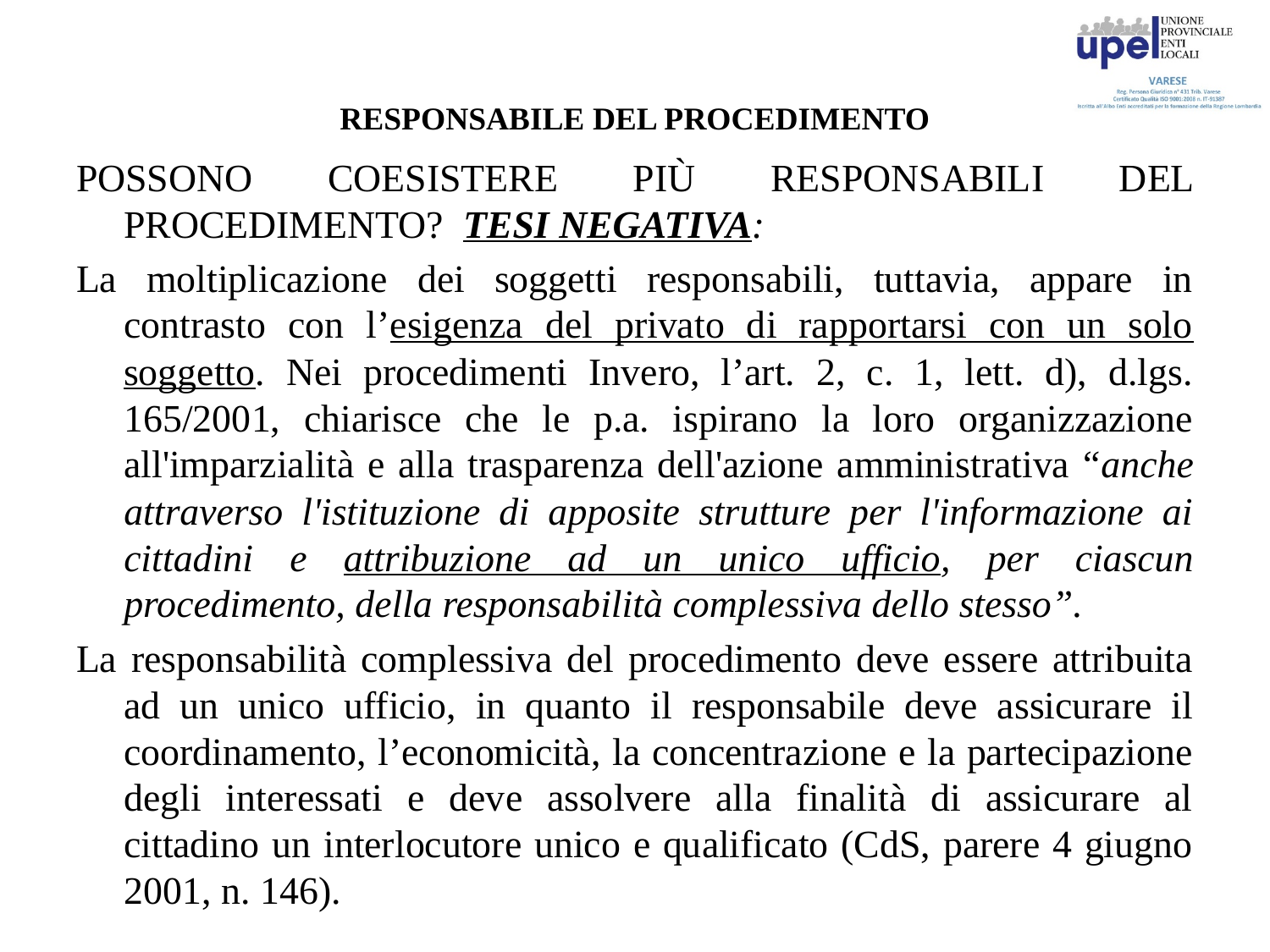

# RESPONSABILE DEL PROCEDIMENTO
POSSONO COESISTERE PIÙ RESPONSABILI DEL PROCEDIMENTO?  TESI NEGATIVA:
La moltiplicazione dei soggetti responsabili, tuttavia, appare in contrasto con l’esigenza del privato di rapportarsi con un solo soggetto. Nei procedimenti Invero, l’art. 2, c. 1, lett. d), d.lgs. 165/2001, chiarisce che le p.a. ispirano la loro organizzazione all'imparzialità e alla trasparenza dell'azione amministrativa “anche attraverso l'istituzione di apposite strutture per l'informazione ai cittadini e attribuzione ad un unico ufficio, per ciascun procedimento, della responsabilità complessiva dello stesso”.
La responsabilità complessiva del procedimento deve essere attribuita ad un unico ufficio, in quanto il responsabile deve assicurare il coordinamento, l’economicità, la concentrazione e la partecipazione degli interessati e deve assolvere alla finalità di assicurare al cittadino un interlocutore unico e qualificato (CdS, parere 4 giugno 2001, n. 146).